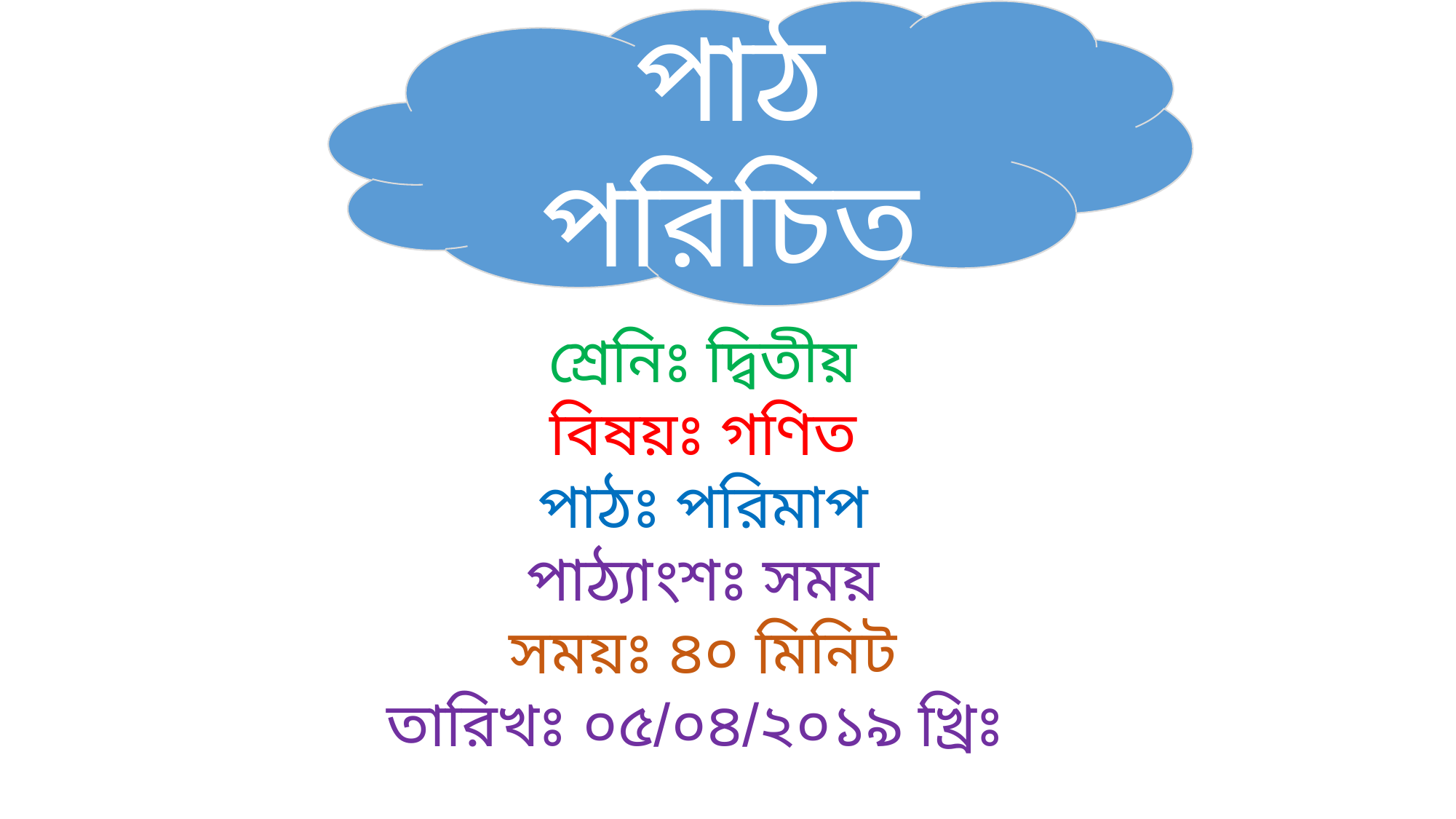

পাঠ পরিচিত
শ্রেনিঃ দ্বিতীয়
বিষয়ঃ গণিত
পাঠঃ পরিমাপ
পাঠ্যাংশঃ সময়
সময়ঃ ৪০ মিনিট
তারিখঃ ০৫/০৪/২০১৯ খ্রিঃ